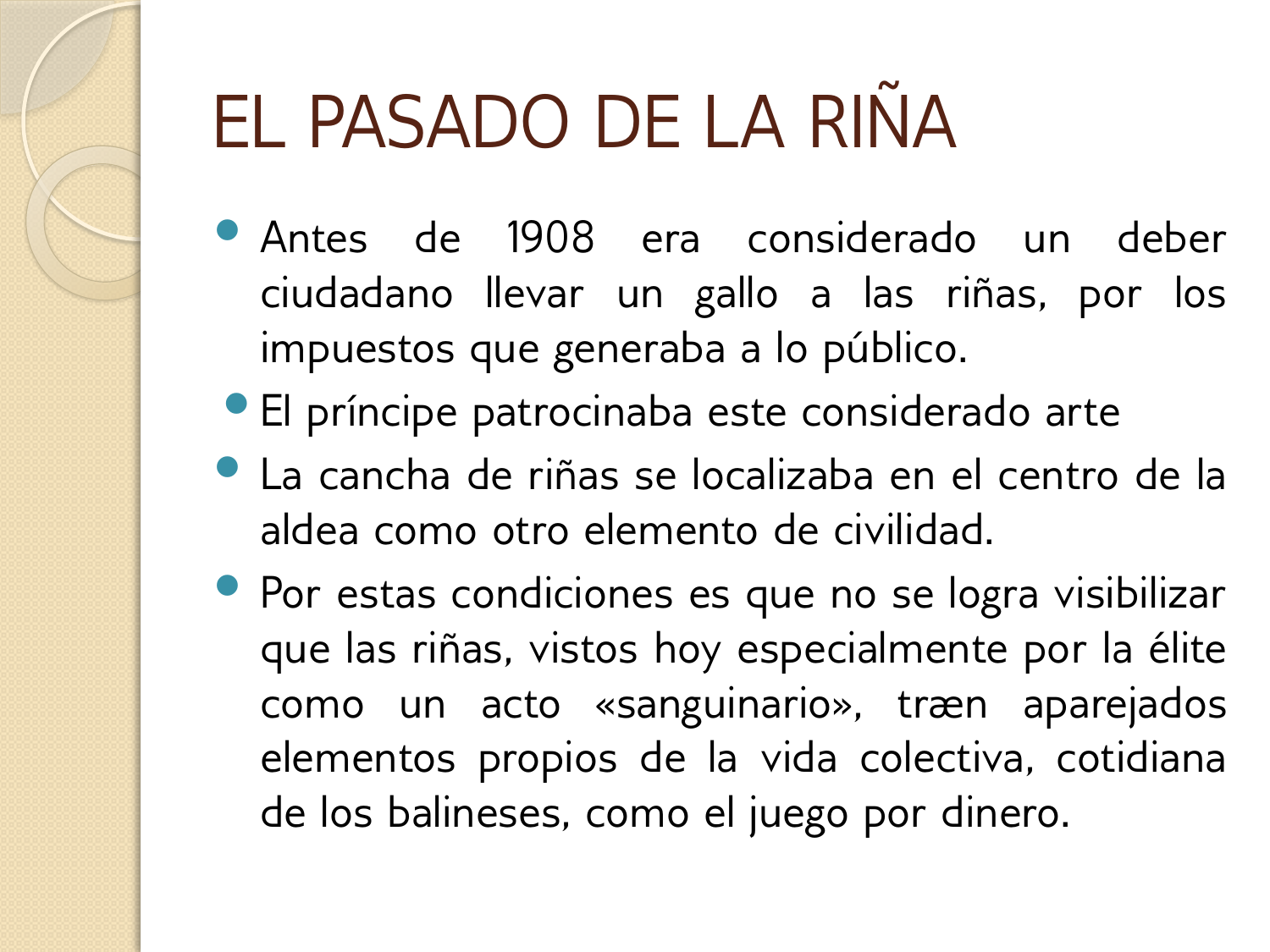

# EL PASADO DE LA RIÑA
Antes de 1908 era considerado un deber ciudadano llevar un gallo a las riñas, por los impuestos que generaba a lo público.
El príncipe patrocinaba este considerado arte
La cancha de riñas se localizaba en el centro de la aldea como otro elemento de civilidad.
Por estas condiciones es que no se logra visibilizar que las riñas, vistos hoy especialmente por la élite como un acto «sanguinario», traen aparejados elementos propios de la vida colectiva, cotidiana de los balineses, como el juego por dinero.